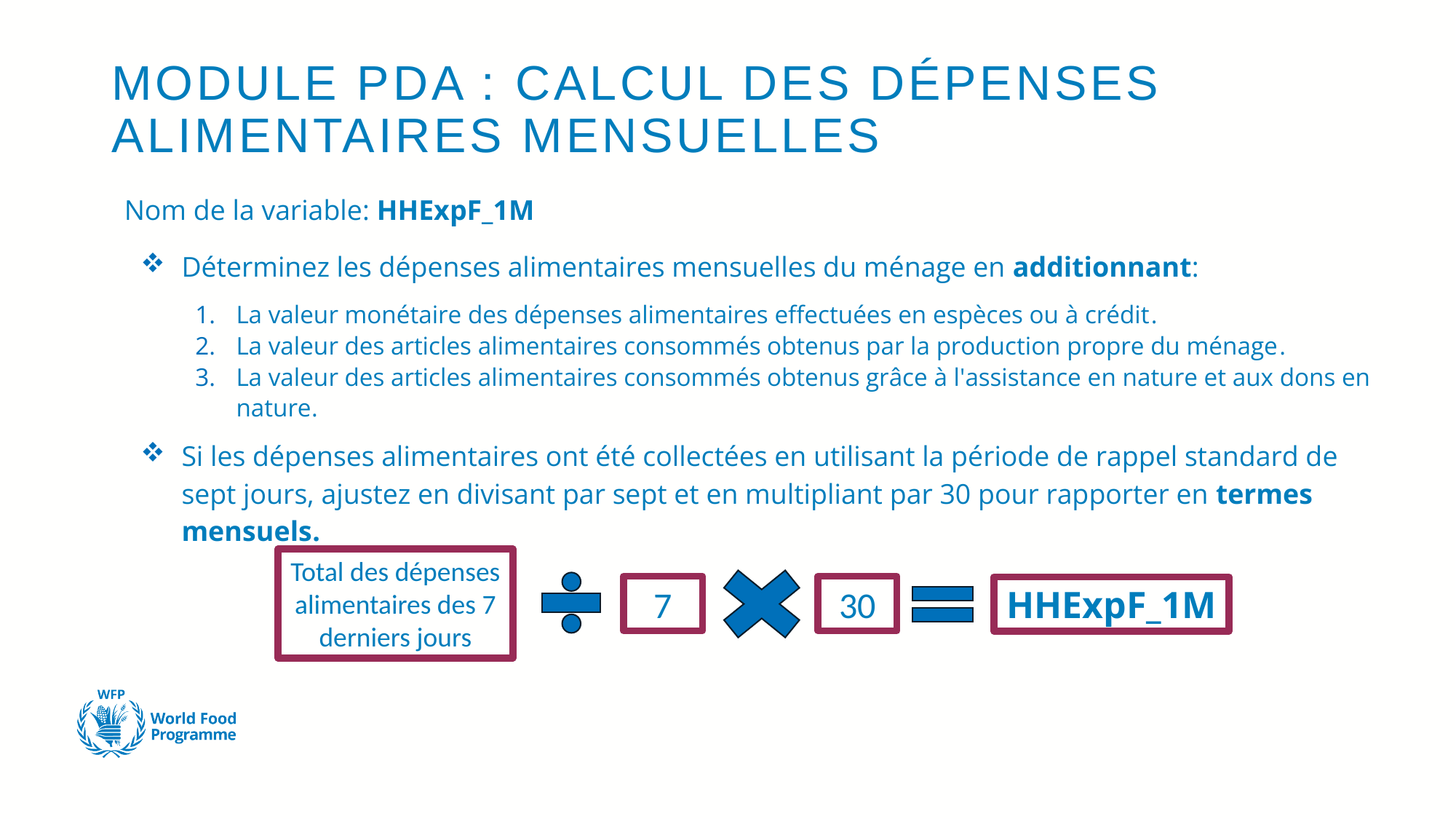

# MODULE PDA : CALCUL DES DÉPENSES ALIMENTAIRES MENSUELLES
Nom de la variable: HHExpF_1M
Déterminez les dépenses alimentaires mensuelles du ménage en additionnant:
La valeur monétaire des dépenses alimentaires effectuées en espèces ou à crédit.
La valeur des articles alimentaires consommés obtenus par la production propre du ménage.
La valeur des articles alimentaires consommés obtenus grâce à l'assistance en nature et aux dons en nature.
Si les dépenses alimentaires ont été collectées en utilisant la période de rappel standard de sept jours, ajustez en divisant par sept et en multipliant par 30 pour rapporter en termes mensuels.
Total des dépenses alimentaires des 7 derniers jours

7
30
HHExpF_1M